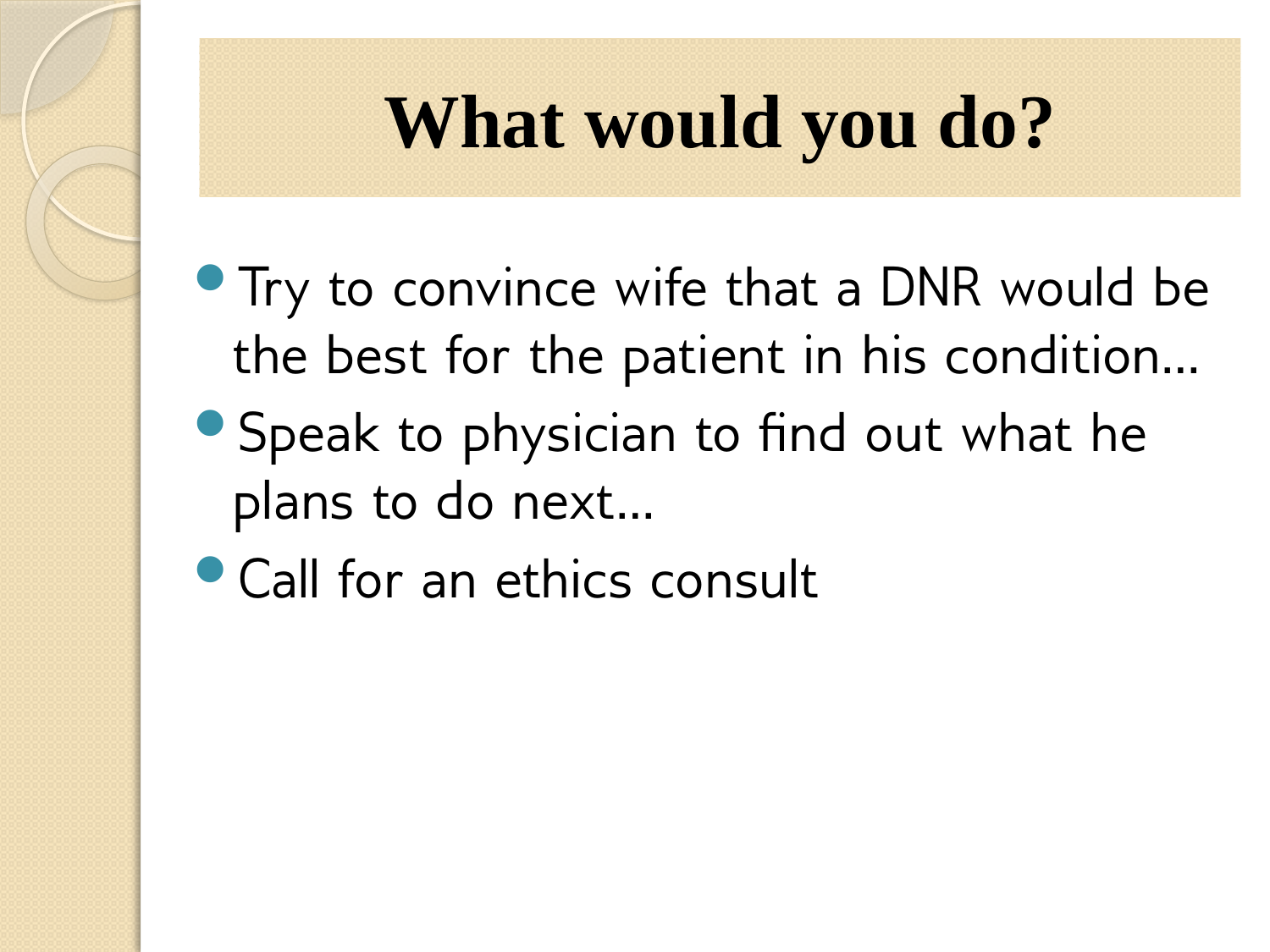

# What would you do?
Try to convince wife that a DNR would be the best for the patient in his condition…
Speak to physician to find out what he plans to do next…
Call for an ethics consult